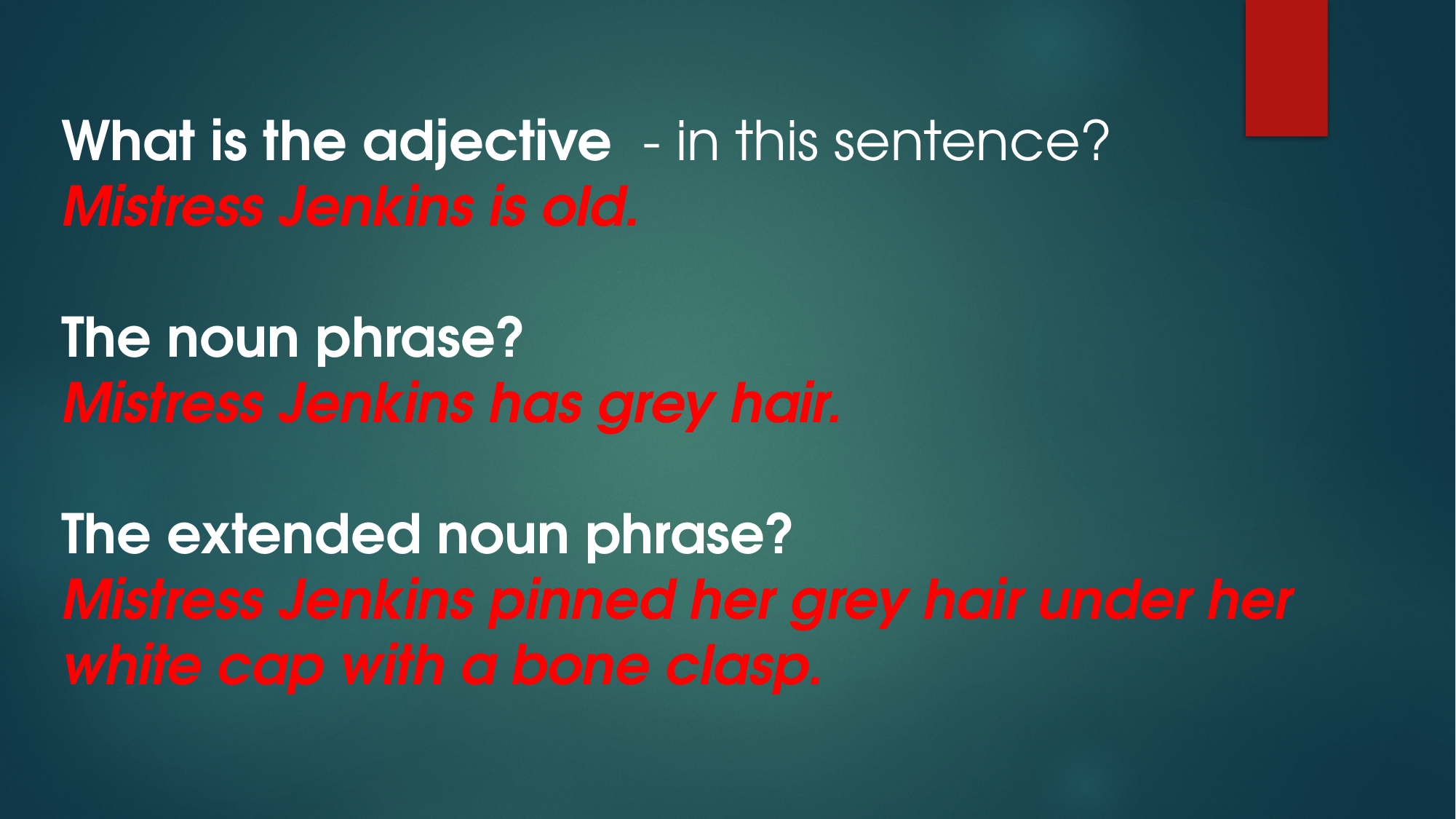

What is the adjective  - in this sentence?
Mistress Jenkins is old.

The noun phrase?
Mistress Jenkins has grey hair.

The extended noun phrase?
Mistress Jenkins pinned her grey hair under her white cap with a bone clasp.